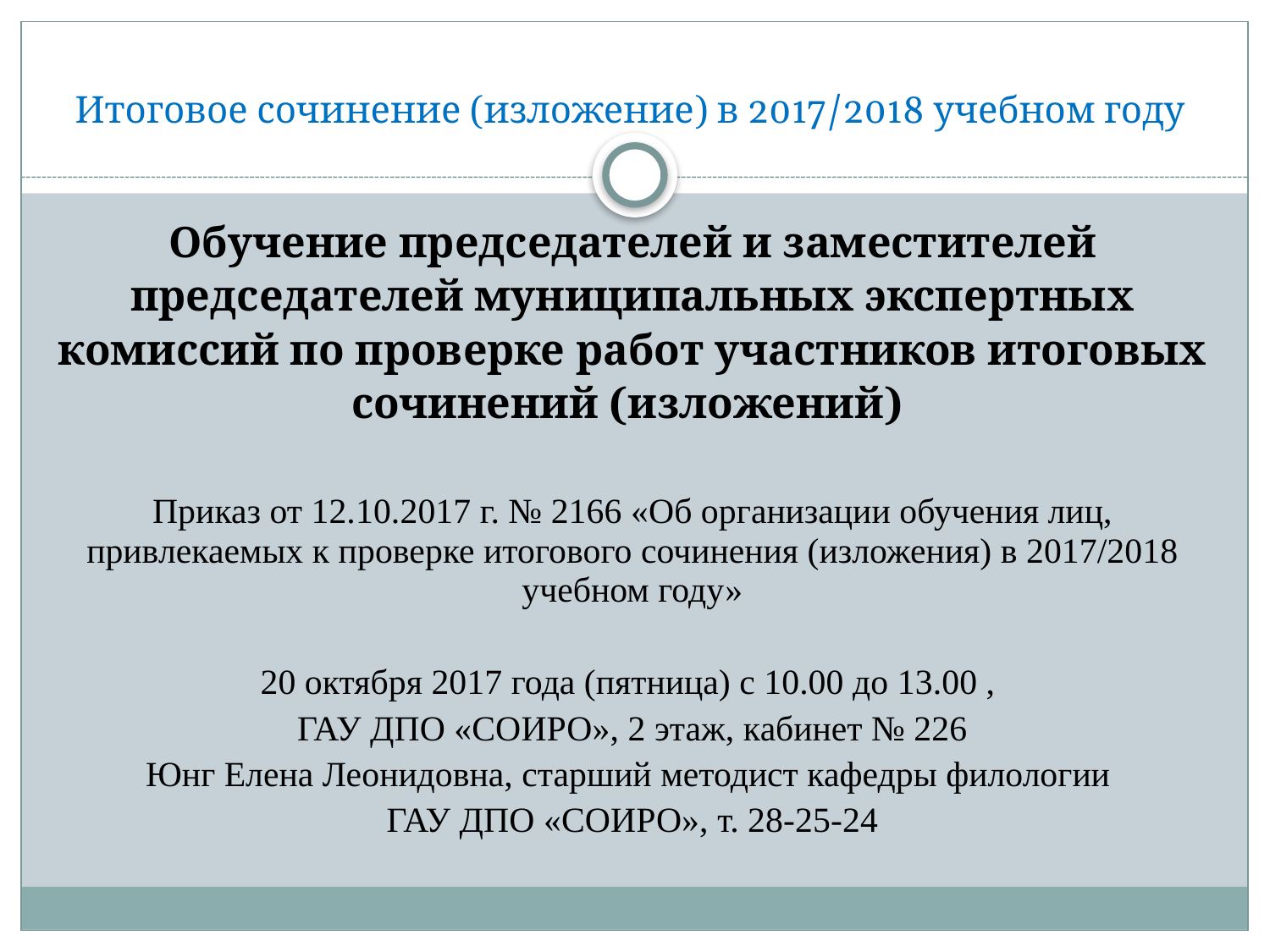

# Итоговое сочинение (изложение) в 2017/2018 учебном году
Обучение председателей и заместителей председателей муниципальных экспертных комиссий по проверке работ участников итоговых сочинений (изложений)

Приказ от 12.10.2017 г. № 2166 «Об организации обучения лиц, привлекаемых к проверке итогового сочинения (изложения) в 2017/2018 учебном году»

20 октября 2017 года (пятница) с 10.00 до 13.00 ,
ГАУ ДПО «СОИРО», 2 этаж, кабинет № 226
Юнг Елена Леонидовна, старший методист кафедры филологии
ГАУ ДПО «СОИРО», т. 28-25-24